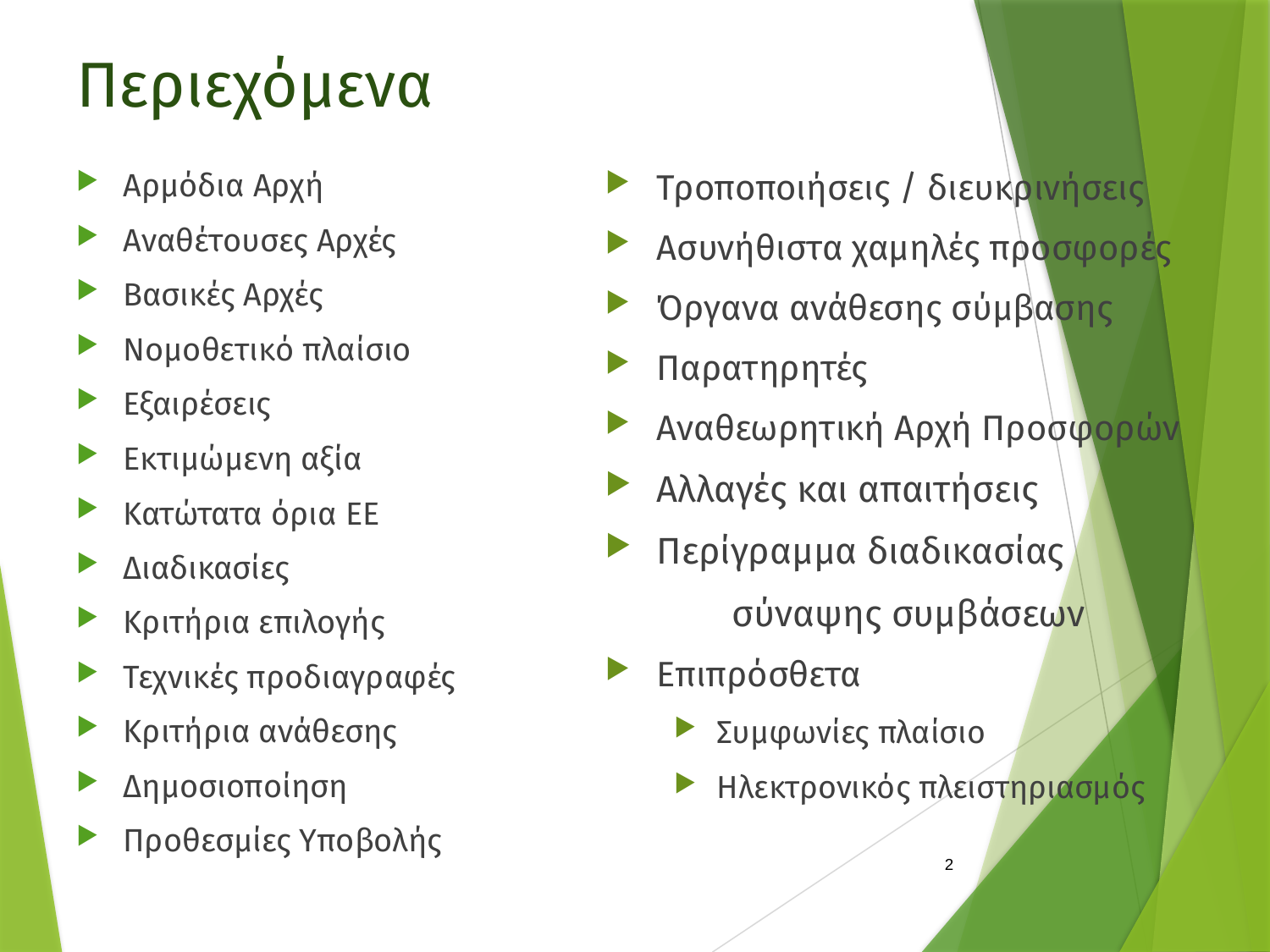

# Περιεχόμενα
Αρμόδια Αρχή
Αναθέτουσες Αρχές
Βασικές Αρχές
Νομοθετικό πλαίσιο
Εξαιρέσεις
Εκτιμώμενη αξία
Κατώτατα όρια ΕΕ
Διαδικασίες
Κριτήρια επιλογής
Τεχνικές προδιαγραφές
Κριτήρια ανάθεσης
Δημοσιοποίηση
Προθεσμίες Υποβολής

Τροποποιήσεις / διευκρινήσεις
Ασυνήθιστα χαμηλές προσφορές
Όργανα ανάθεσης σύμβασης
Παρατηρητές
Αναθεωρητική Αρχή Προσφορών
Αλλαγές και απαιτήσεις
Περίγραμμα διαδικασίας
	σύναψης συμβάσεων
Επιπρόσθετα
Συμφωνίες πλαίσιο
Ηλεκτρονικός πλειστηριασμός

2